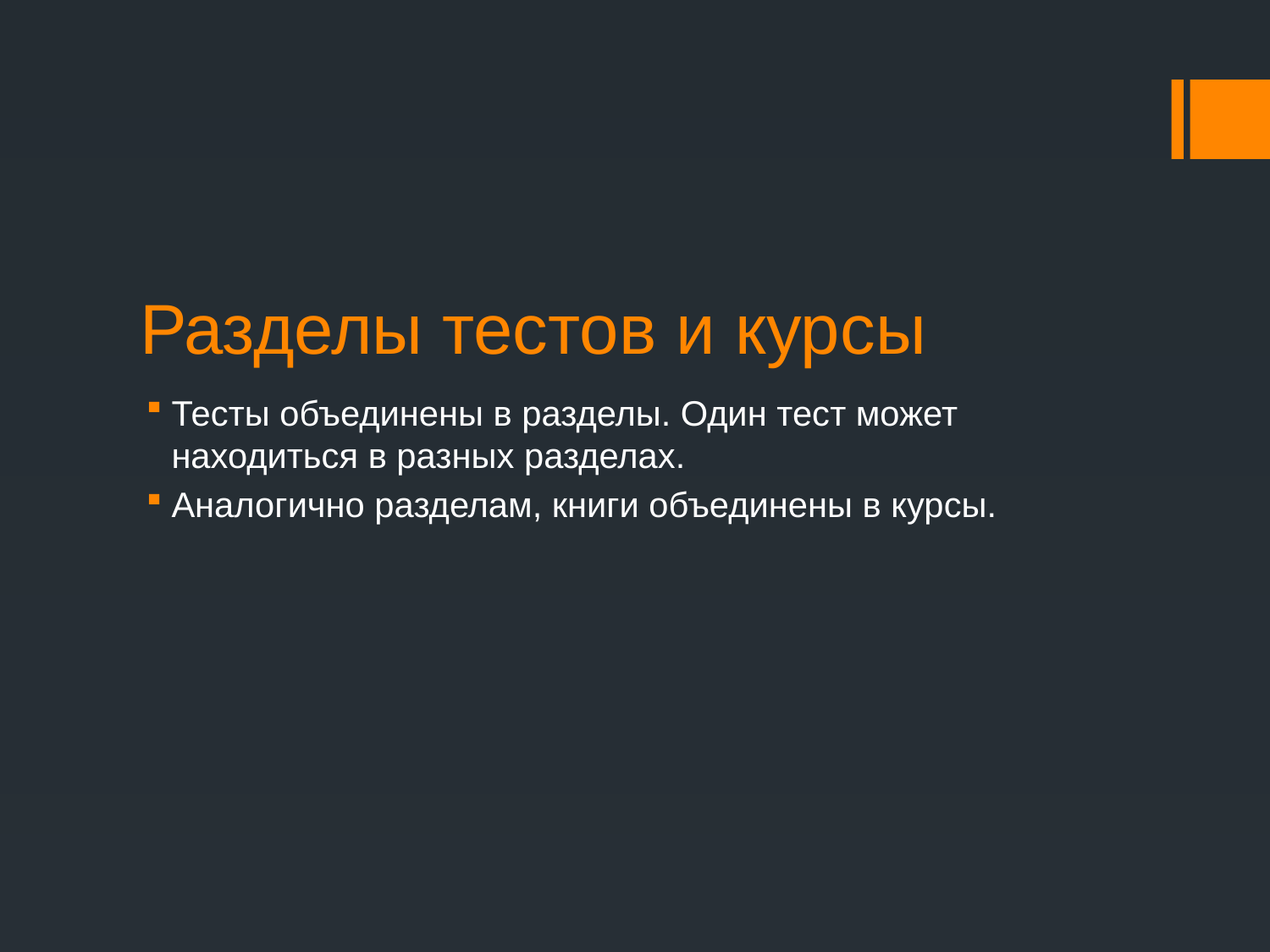

# Разделы тестов и курсы
Тесты объединены в разделы. Один тест может находиться в разных разделах.
Аналогично разделам, книги объединены в курсы.